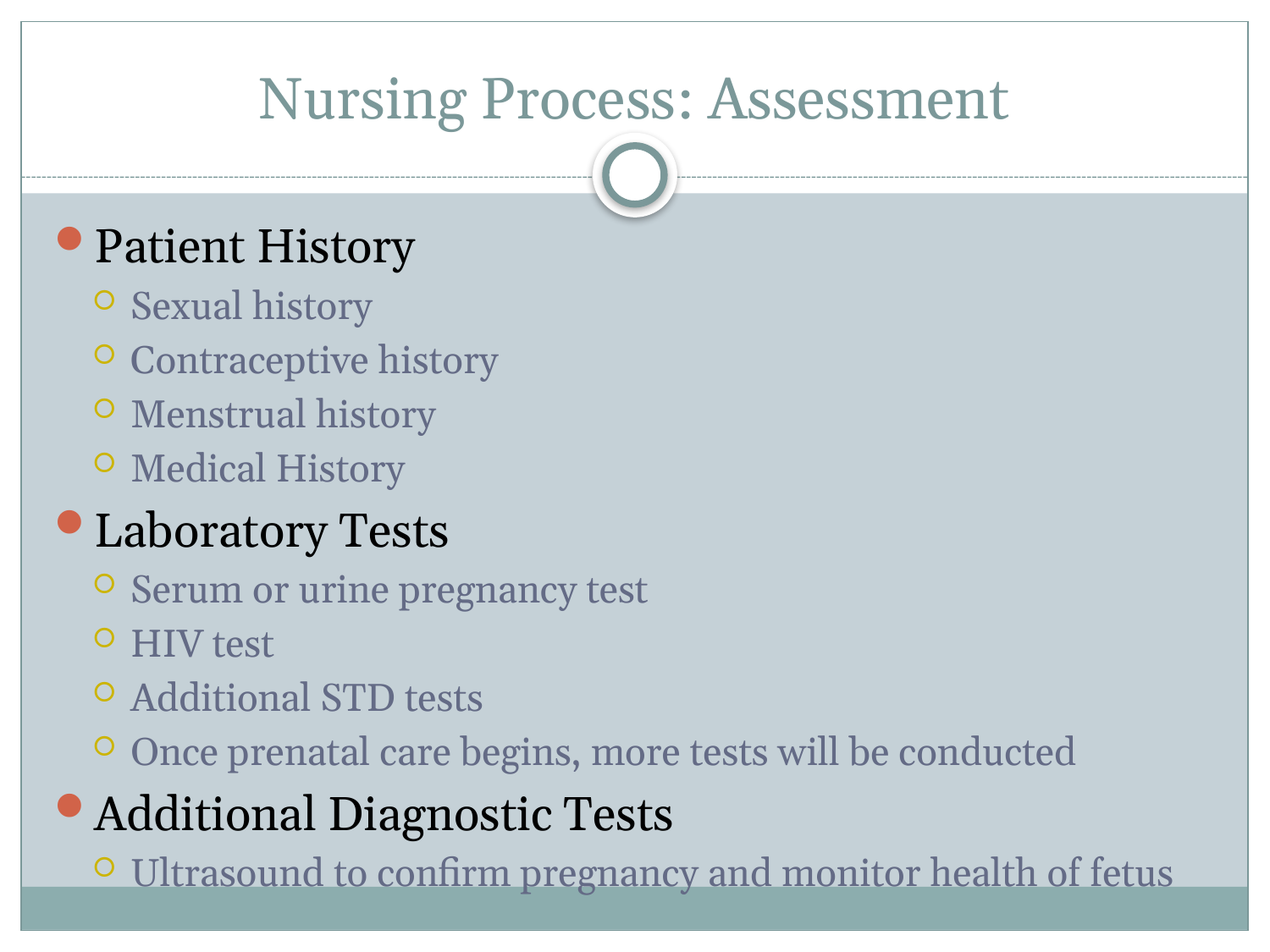

# Nursing Process: Assessment
Patient History
Sexual history
Contraceptive history
Menstrual history
Medical History
Laboratory Tests
Serum or urine pregnancy test
HIV test
Additional STD tests
Once prenatal care begins, more tests will be conducted
Additional Diagnostic Tests
Ultrasound to confirm pregnancy and monitor health of fetus